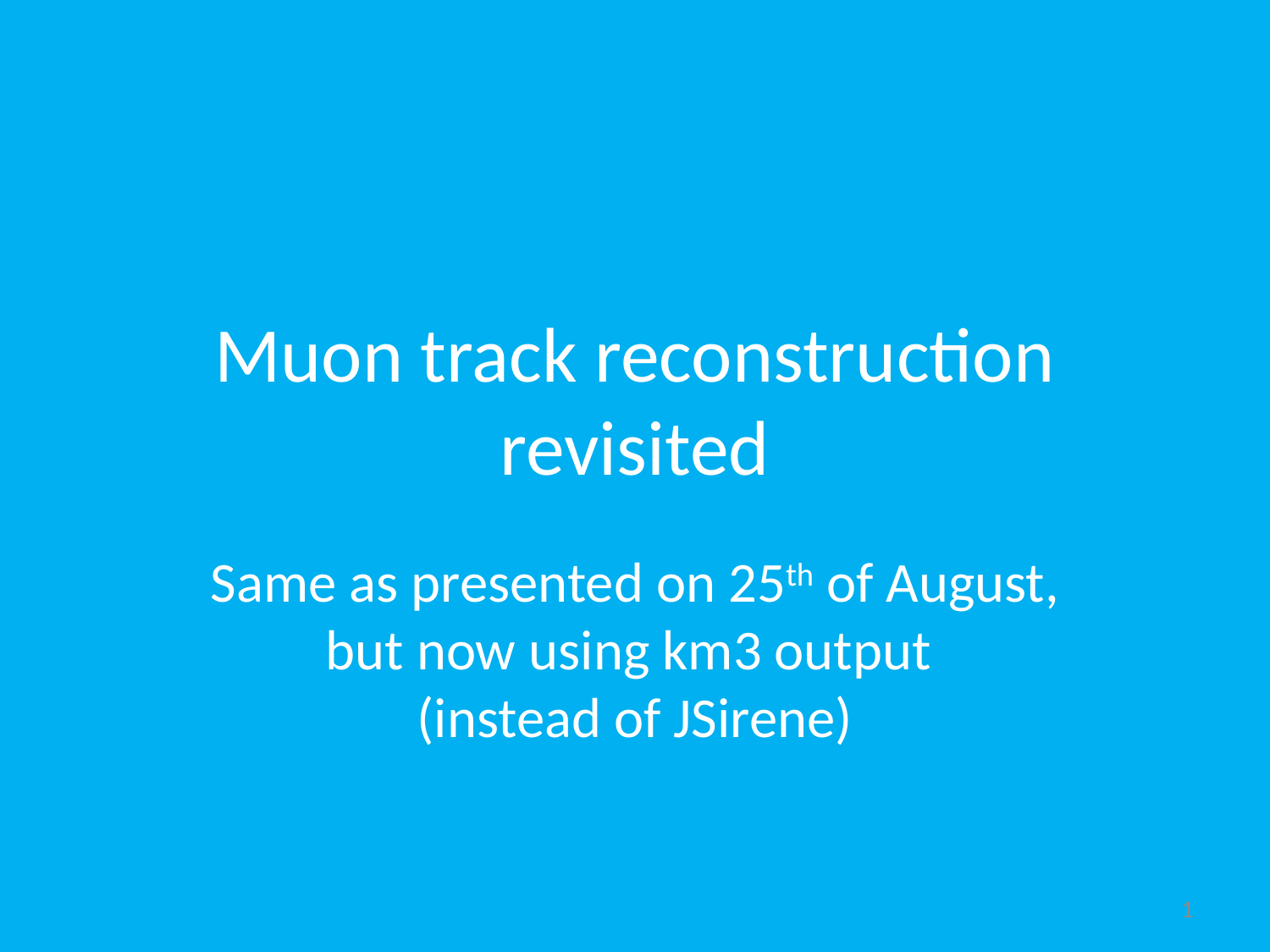

# Muon track reconstruction revisited
Same as presented on 25th of August, but now using km3 output
(instead of JSirene)
1